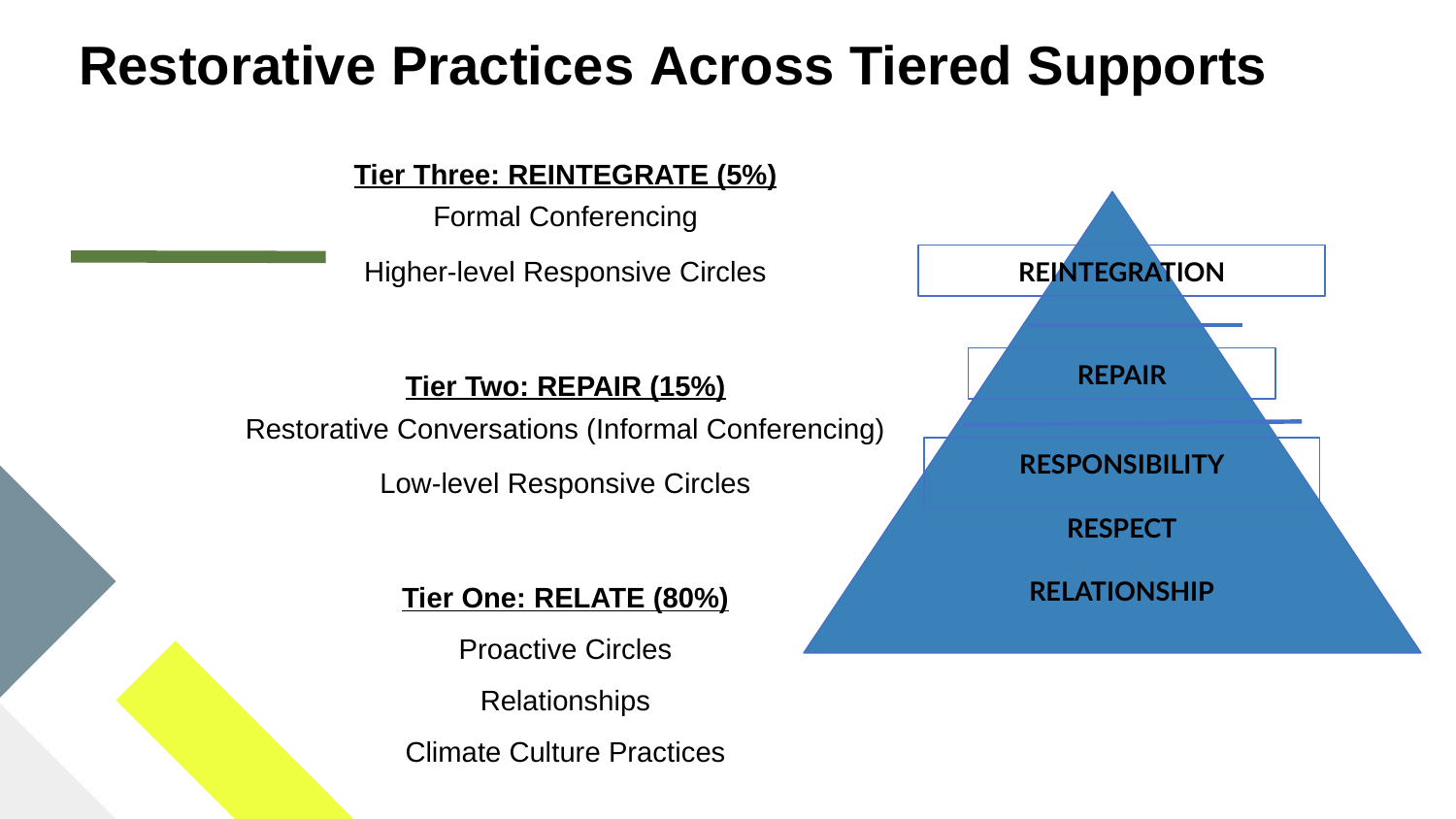

# Restorative Practices Across Tiered Supports
Tier Three: REINTEGRATE (5%)
Formal Conferencing
Higher-level Responsive Circles

Tier Two: REPAIR (15%)
Restorative Conversations (Informal Conferencing)
Low-level Responsive Circles

Tier One: RELATE (80%)
Proactive Circles
Relationships
Climate Culture Practices

REINTEGRATION

REPAIR

RESPONSIBILITY

RESPECT

RELATIONSHIP